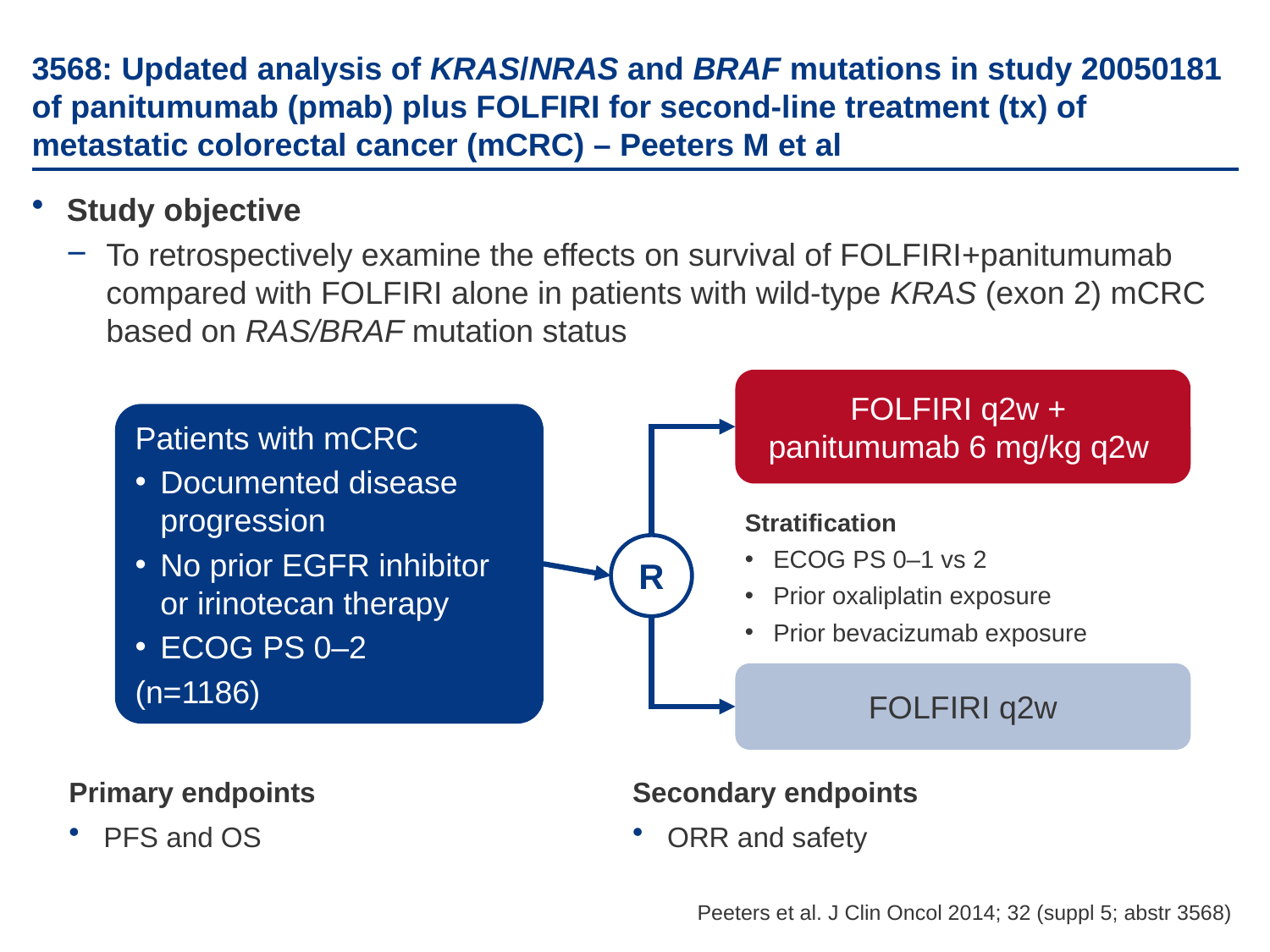

# 3568: Updated analysis of KRAS/NRAS and BRAF mutations in study 20050181 of panitumumab (pmab) plus FOLFIRI for second-line treatment (tx) of metastatic colorectal cancer (mCRC) – Peeters M et al
Study objective
To retrospectively examine the effects on survival of FOLFIRI+panitumumab compared with FOLFIRI alone in patients with wild-type KRAS (exon 2) mCRC based on RAS/BRAF mutation status

FOLFIRI q2w +
panitumumab 6 mg/kg q2w
Patients with mCRC
Documented disease progression
No prior EGFR inhibitor or irinotecan therapy
ECOG PS 0–2
(n=1186)
Stratification
ECOG PS 0–1 vs 2
Prior oxaliplatin exposure
Prior bevacizumab exposure
R
FOLFIRI q2w
Primary endpoints
PFS and OS
Secondary endpoints
ORR and safety
Peeters et al. J Clin Oncol 2014; 32 (suppl 5; abstr 3568)